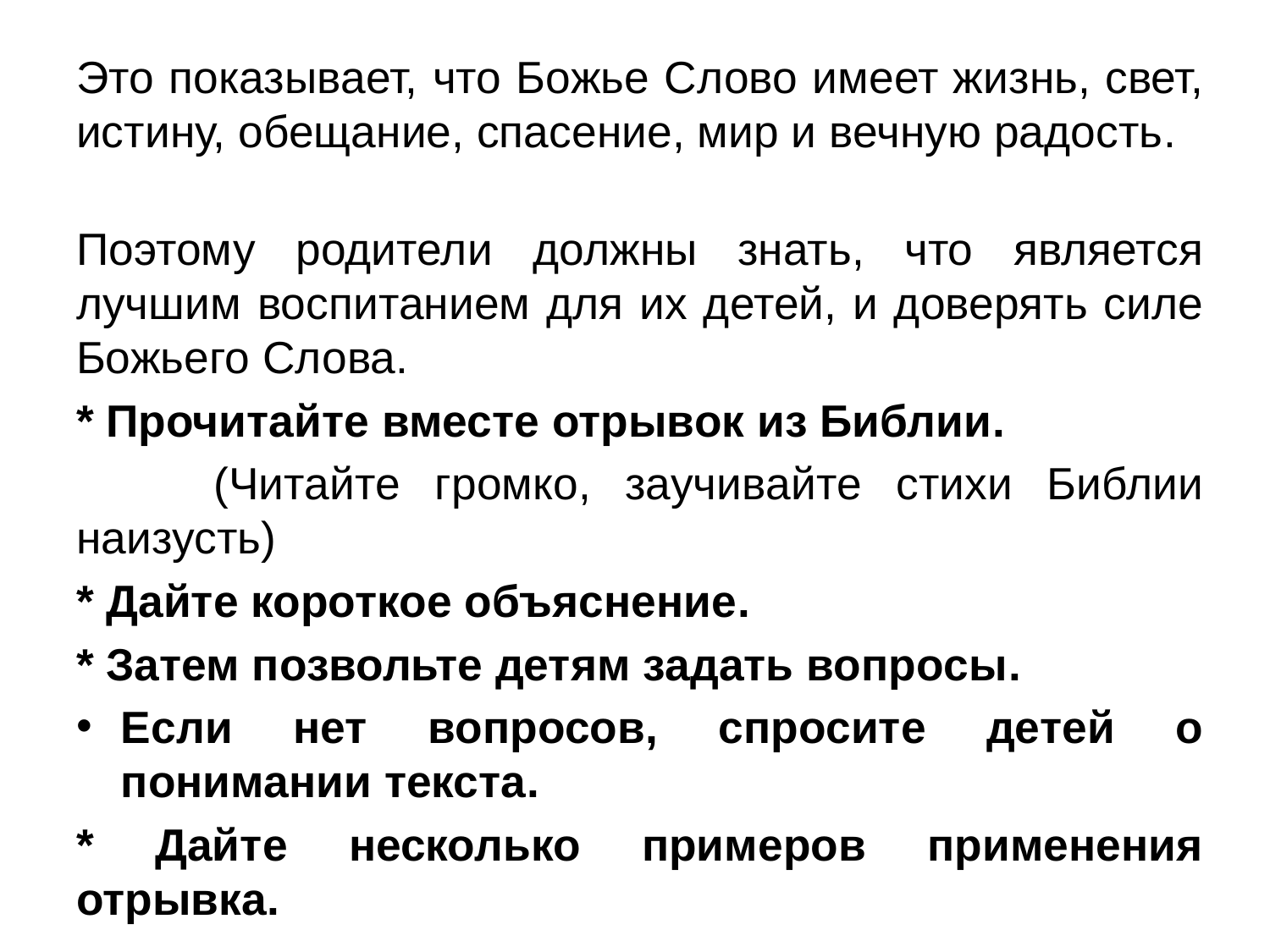

Это показывает, что Божье Слово имеет жизнь, свет, истину, обещание, спасение, мир и вечную радость.
Поэтому родители должны знать, что является лучшим воспитанием для их детей, и доверять силе Божьего Слова.
* Прочитайте вместе отрывок из Библии.
    (Читайте громко, заучивайте стихи Библии наизусть)
* Дайте короткое объяснение.
* Затем позвольте детям задать вопросы.
Если нет вопросов, спросите детей о понимании текста.
* Дайте несколько примеров применения отрывка.